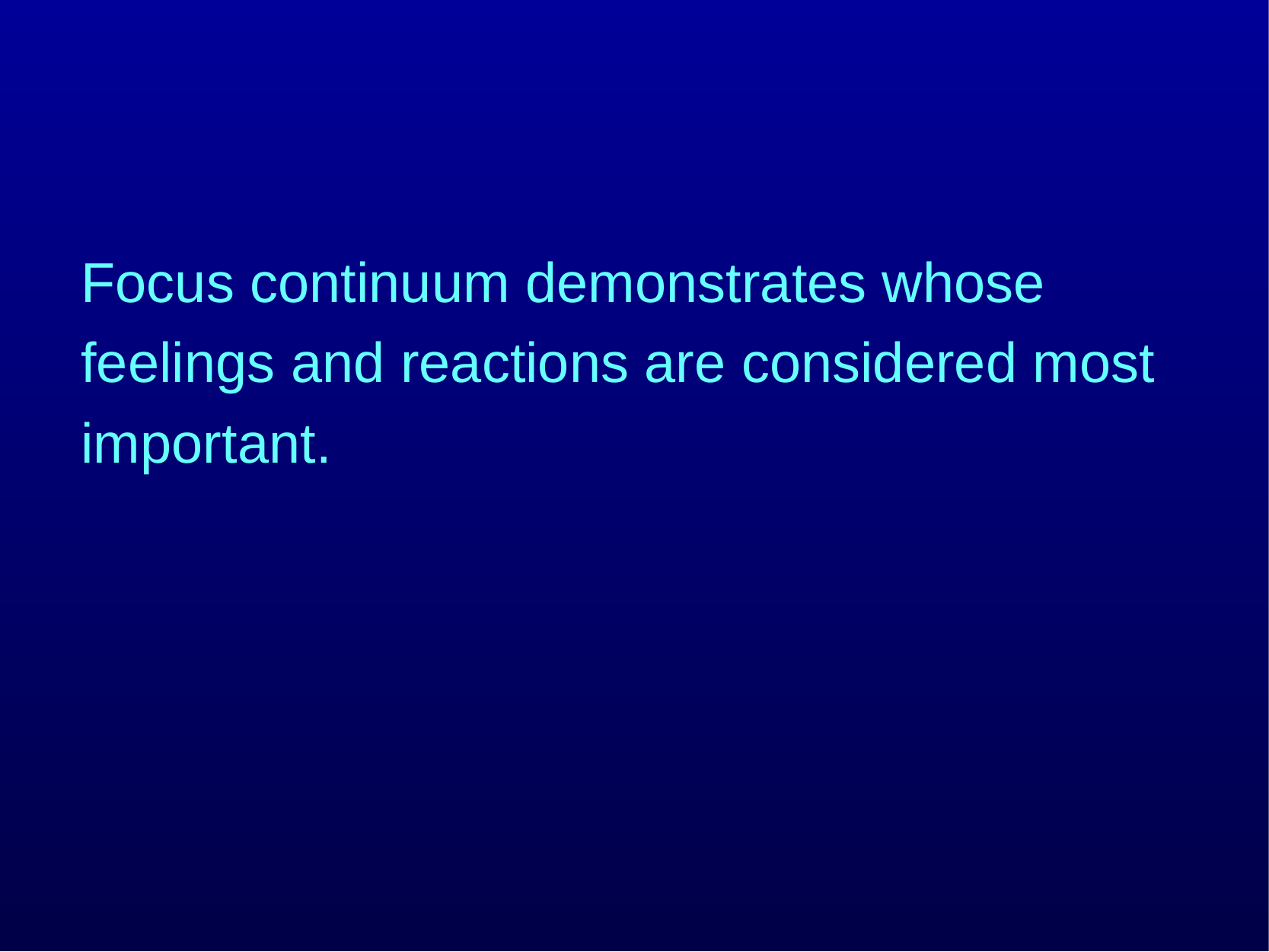

Focus continuum demonstrates whose feelings and reactions are considered most important.